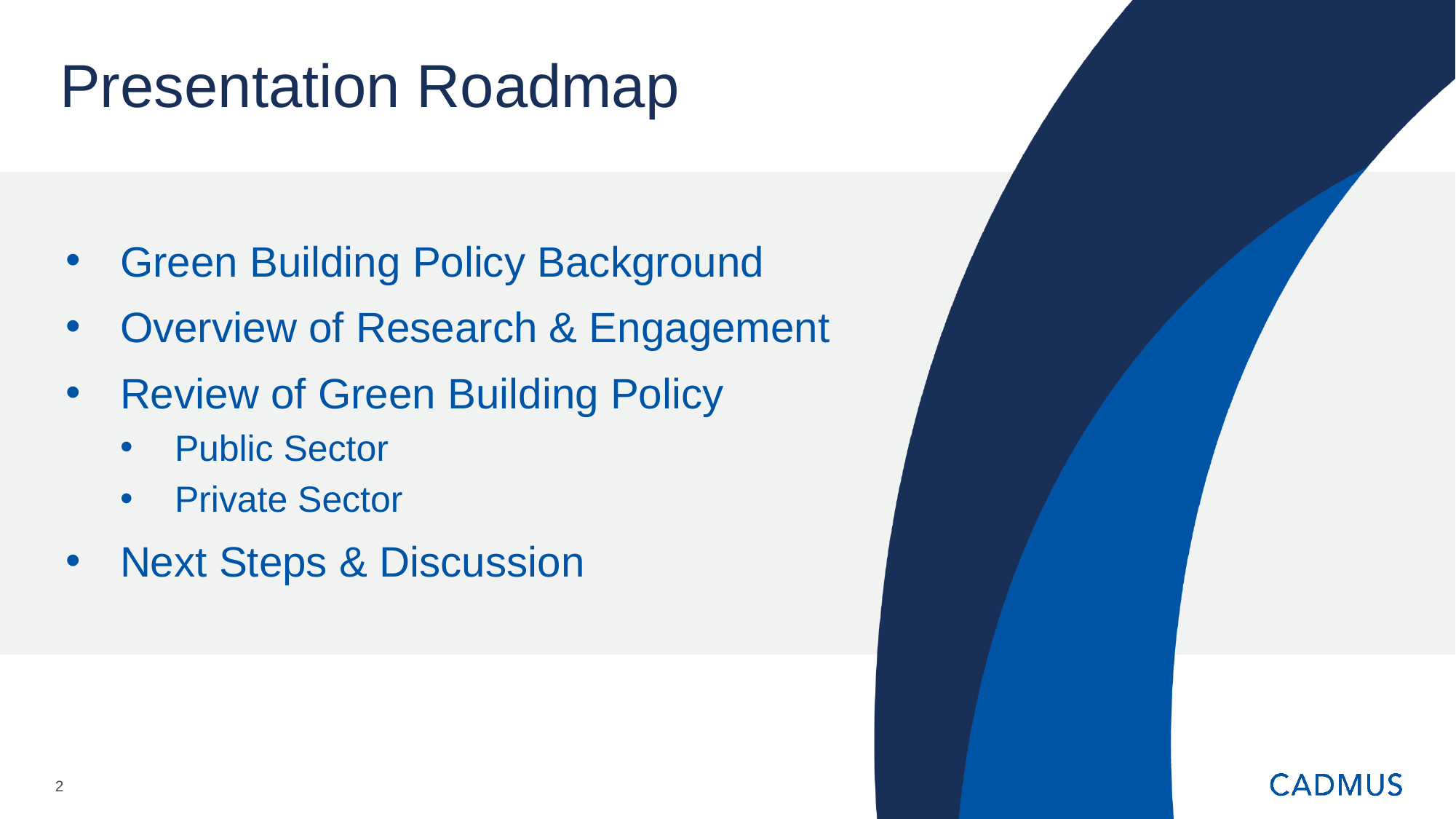

# Presentation Roadmap
Green Building Policy Background
Overview of Research & Engagement
Review of Green Building Policy
Public Sector
Private Sector
Next Steps & Discussion